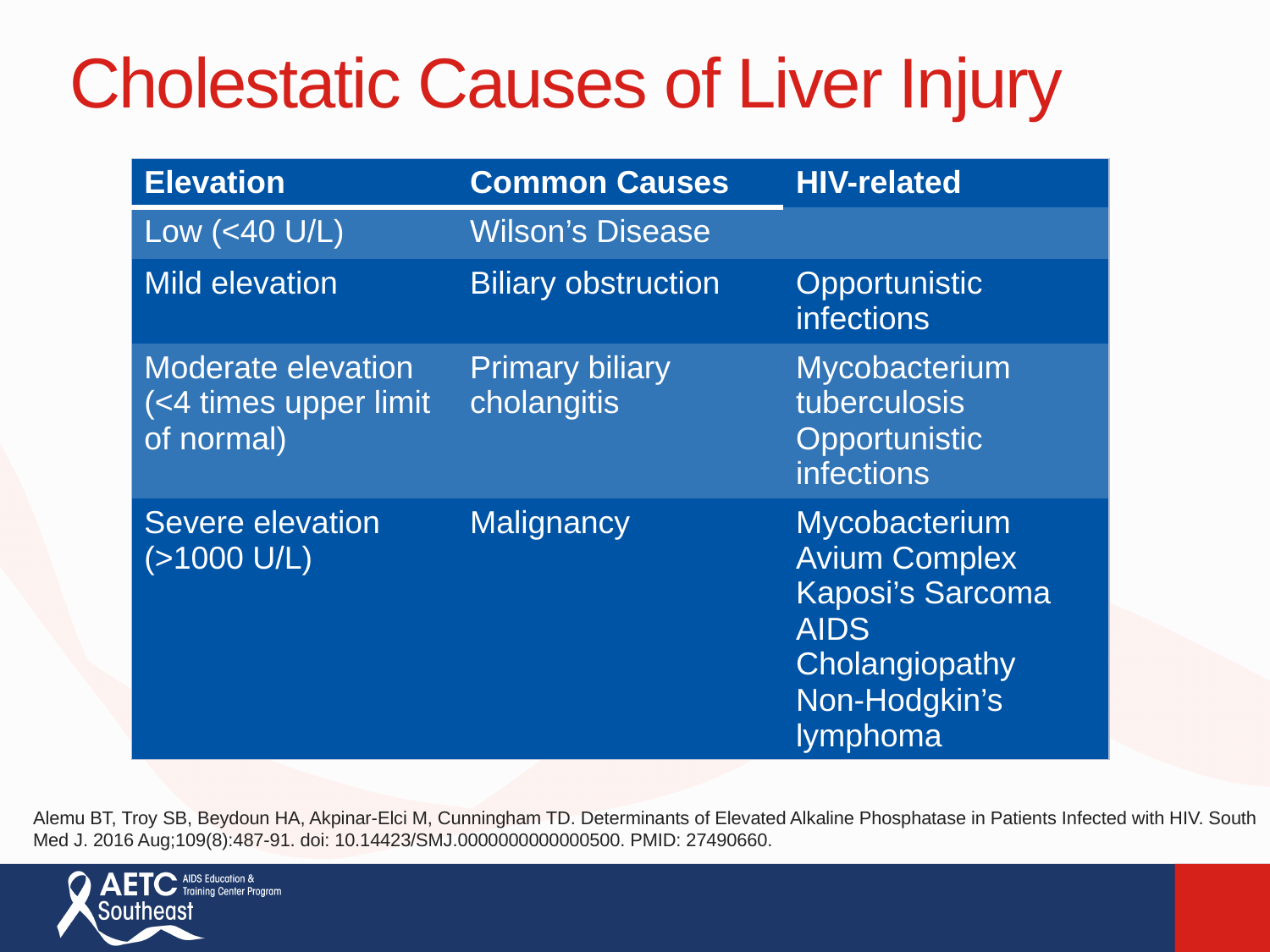

# Cholestatic Causes of Liver Injury
| Elevation | Common Causes | HIV-related |
| --- | --- | --- |
| Low (<40 U/L) | Wilson’s Disease |  |
| Mild elevation | Biliary obstruction | Opportunistic infections |
| Moderate elevation (<4 times upper limit of normal) | Primary biliary cholangitis | Mycobacterium tuberculosis Opportunistic infections |
| Severe elevation (>1000 U/L) | Malignancy | Mycobacterium Avium Complex Kaposi’s Sarcoma AIDS Cholangiopathy Non-Hodgkin’s lymphoma |
Alemu BT, Troy SB, Beydoun HA, Akpinar-Elci M, Cunningham TD. Determinants of Elevated Alkaline Phosphatase in Patients Infected with HIV. South Med J. 2016 Aug;109(8):487-91. doi: 10.14423/SMJ.0000000000000500. PMID: 27490660.